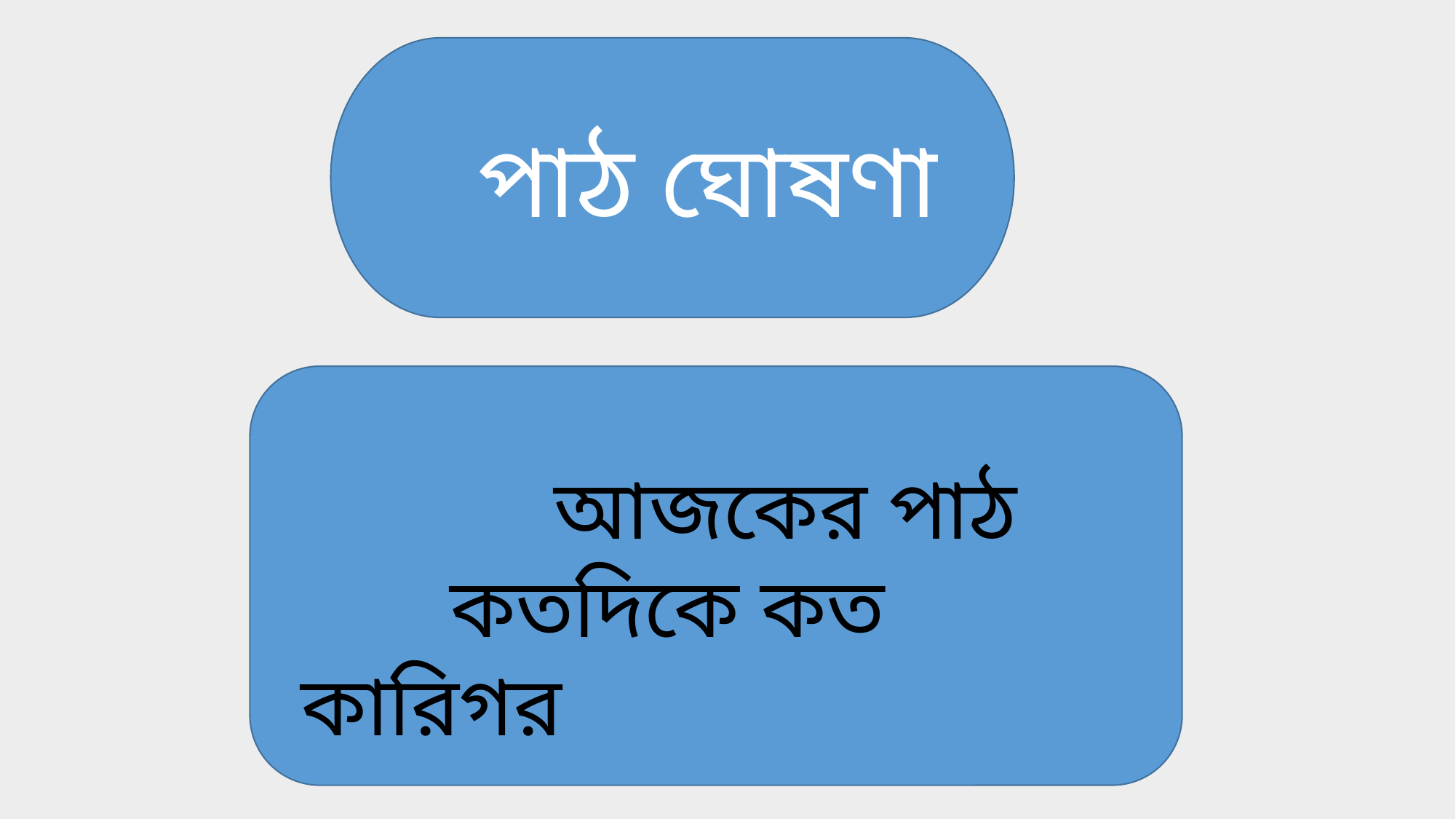

পাঠ ঘোষণা

                আজকের পাঠ
       কতদিকে কত কারিগর